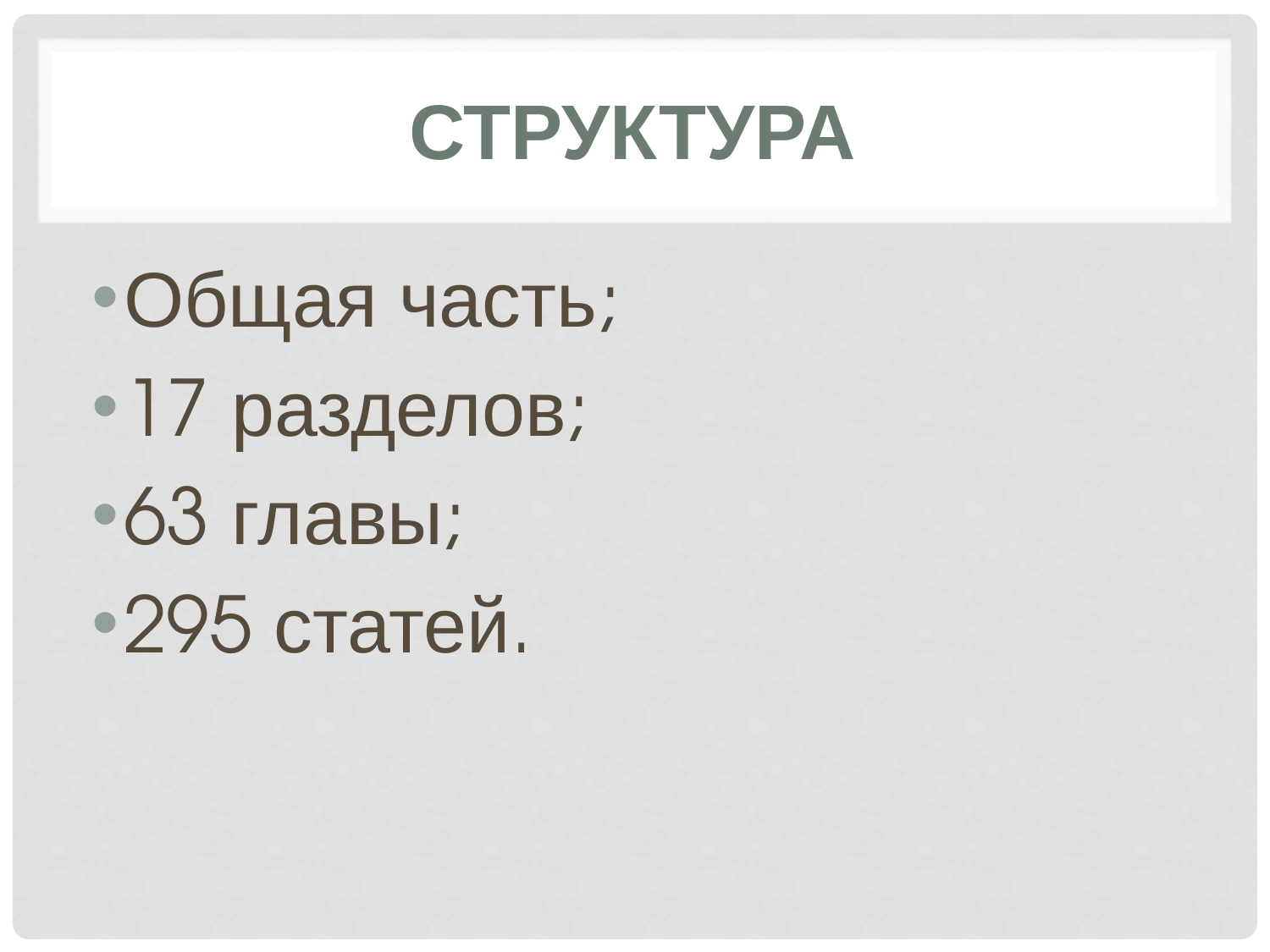

# структура
Общая часть;
17 разделов;
63 главы;
295 статей.